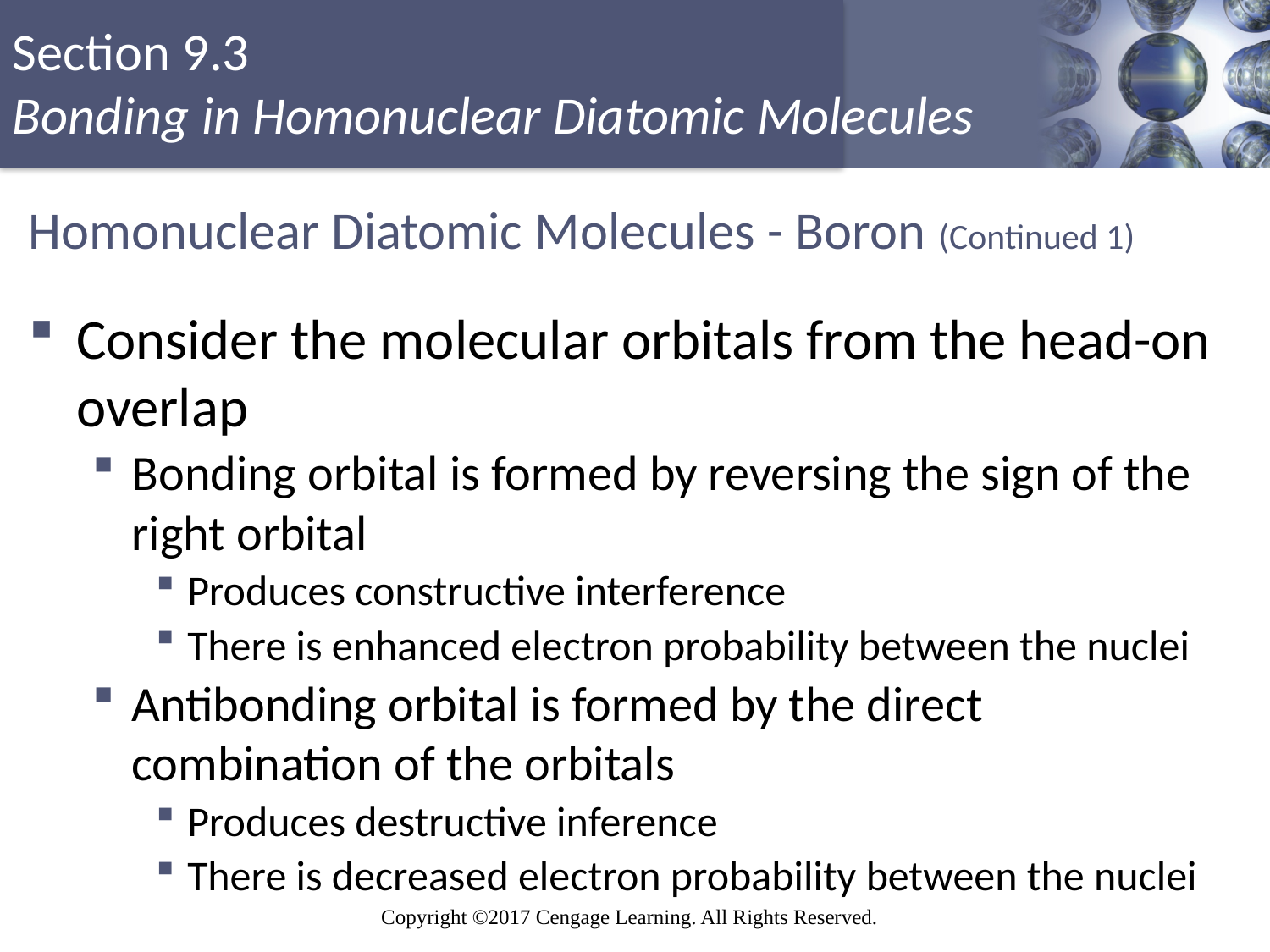

# Homonuclear Diatomic Molecules - Boron (Continued 1)
Consider the molecular orbitals from the head-on overlap
Bonding orbital is formed by reversing the sign of the right orbital
Produces constructive interference
There is enhanced electron probability between the nuclei
Antibonding orbital is formed by the direct combination of the orbitals
Produces destructive inference
There is decreased electron probability between the nuclei

Copyright © Cengage Learning. All rights reserved
62